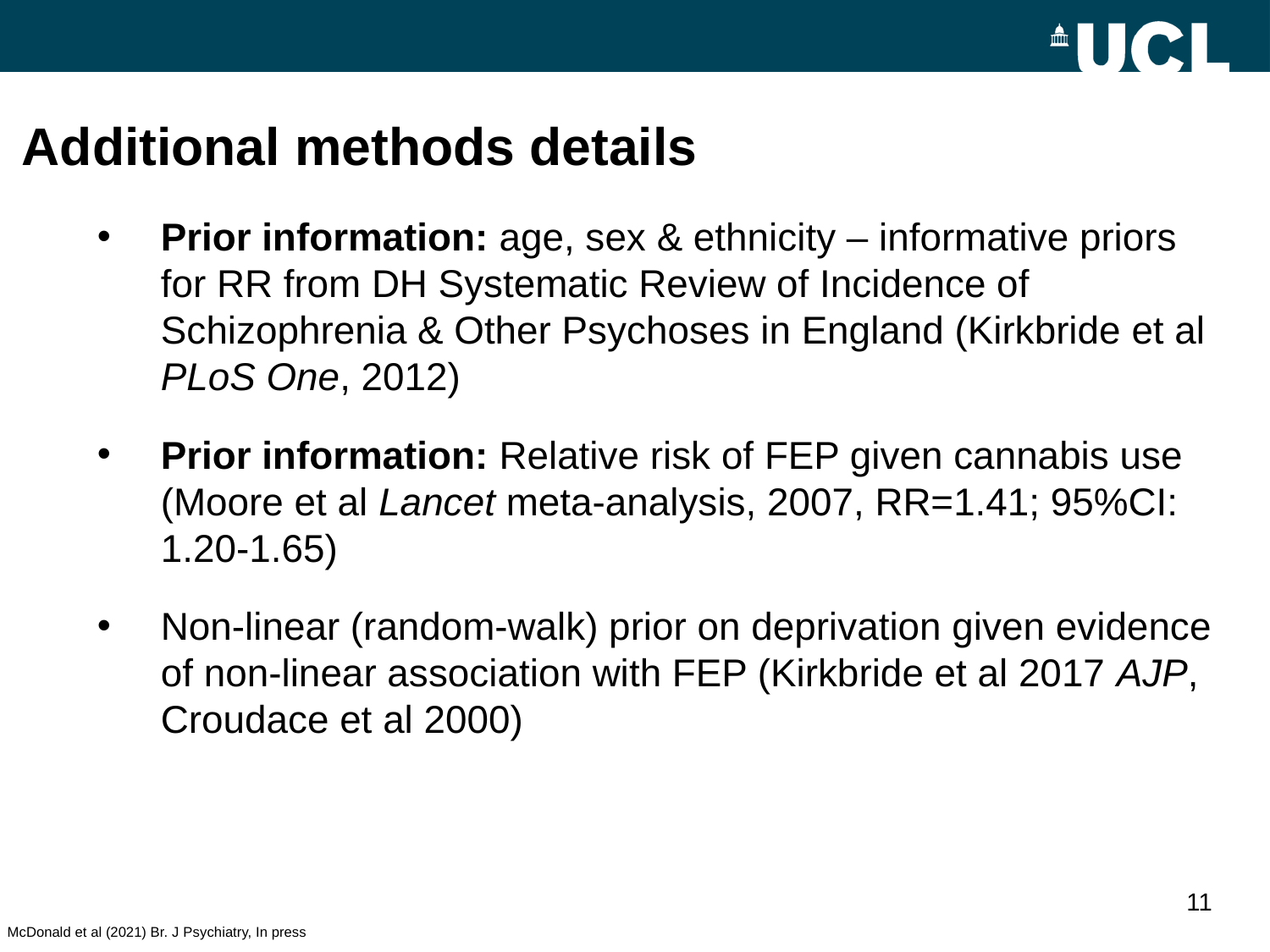

Additional methods details
Prior information: age, sex & ethnicity – informative priors for RR from DH Systematic Review of Incidence of Schizophrenia & Other Psychoses in England (Kirkbride et al PLoS One, 2012)
Prior information: Relative risk of FEP given cannabis use (Moore et al Lancet meta-analysis, 2007, RR=1.41; 95%CI: 1.20-1.65)
Non-linear (random-walk) prior on deprivation given evidence of non-linear association with FEP (Kirkbride et al 2017 AJP, Croudace et al 2000)
11
McDonald et al (2021) Br. J Psychiatry, In press